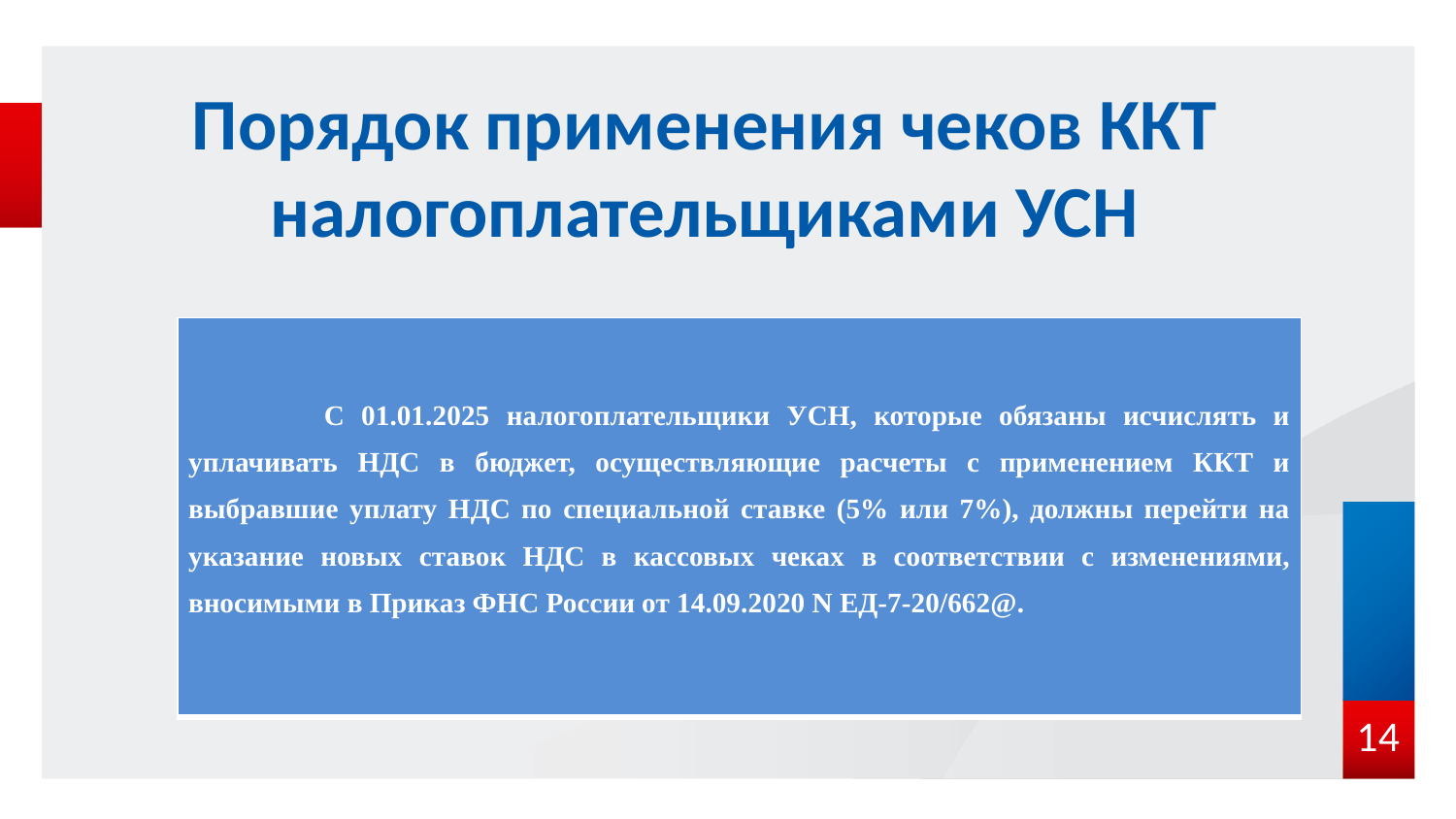

# Порядок применения чеков ККТ налогоплательщиками УСН
| С 01.01.2025 налогоплательщики УСН, которые обязаны исчислять и уплачивать НДС в бюджет, осуществляющие расчеты с применением ККТ и выбравшие уплату НДС по специальной ставке (5% или 7%), должны перейти на указание новых ставок НДС в кассовых чеках в соответствии с изменениями, вносимыми в Приказ ФНС России от 14.09.2020 N ЕД-7-20/662@. |
| --- |
14